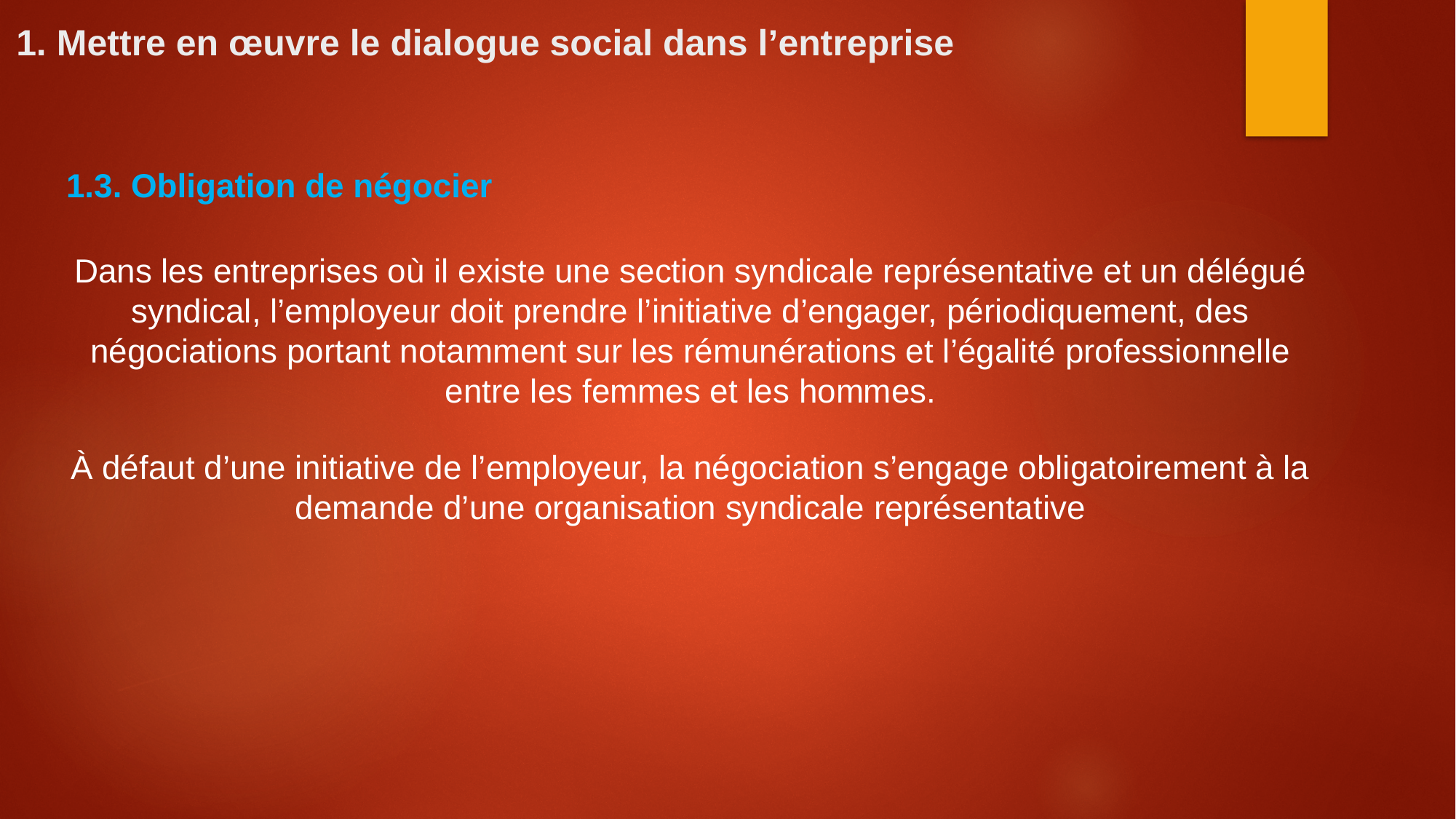

1. Mettre en œuvre le dialogue social dans l’entreprise
1.3. Obligation de négocier
Dans les entreprises où il existe une section syndicale représentative et un délégué syndical, l’employeur doit prendre l’initiative d’engager, périodiquement, des négociations portant notamment sur les rémunérations et l’égalité professionnelle entre les femmes et les hommes.
À défaut d’une initiative de l’employeur, la négociation s’engage obligatoirement à la demande d’une organisation syndicale représentative